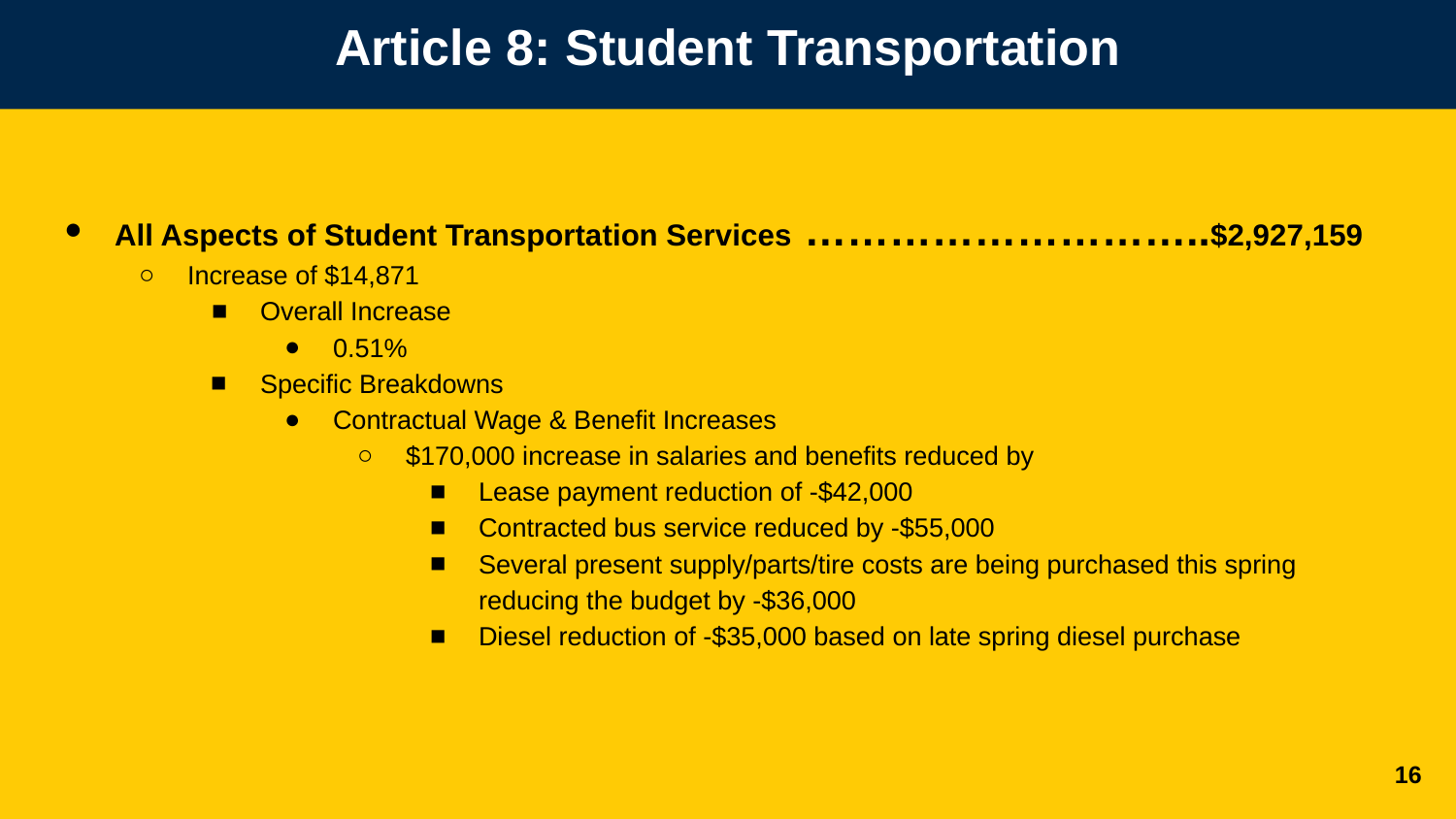

# Article 8: Student Transportation
All Aspects of Student Transportation Services ………………………..$2,927,159
Increase of $14,871
Overall Increase
0.51%
Specific Breakdowns
Contractual Wage & Benefit Increases
$170,000 increase in salaries and benefits reduced by
Lease payment reduction of -$42,000
Contracted bus service reduced by -$55,000
Several present supply/parts/tire costs are being purchased this spring reducing the budget by -$36,000
Diesel reduction of -$35,000 based on late spring diesel purchase
16